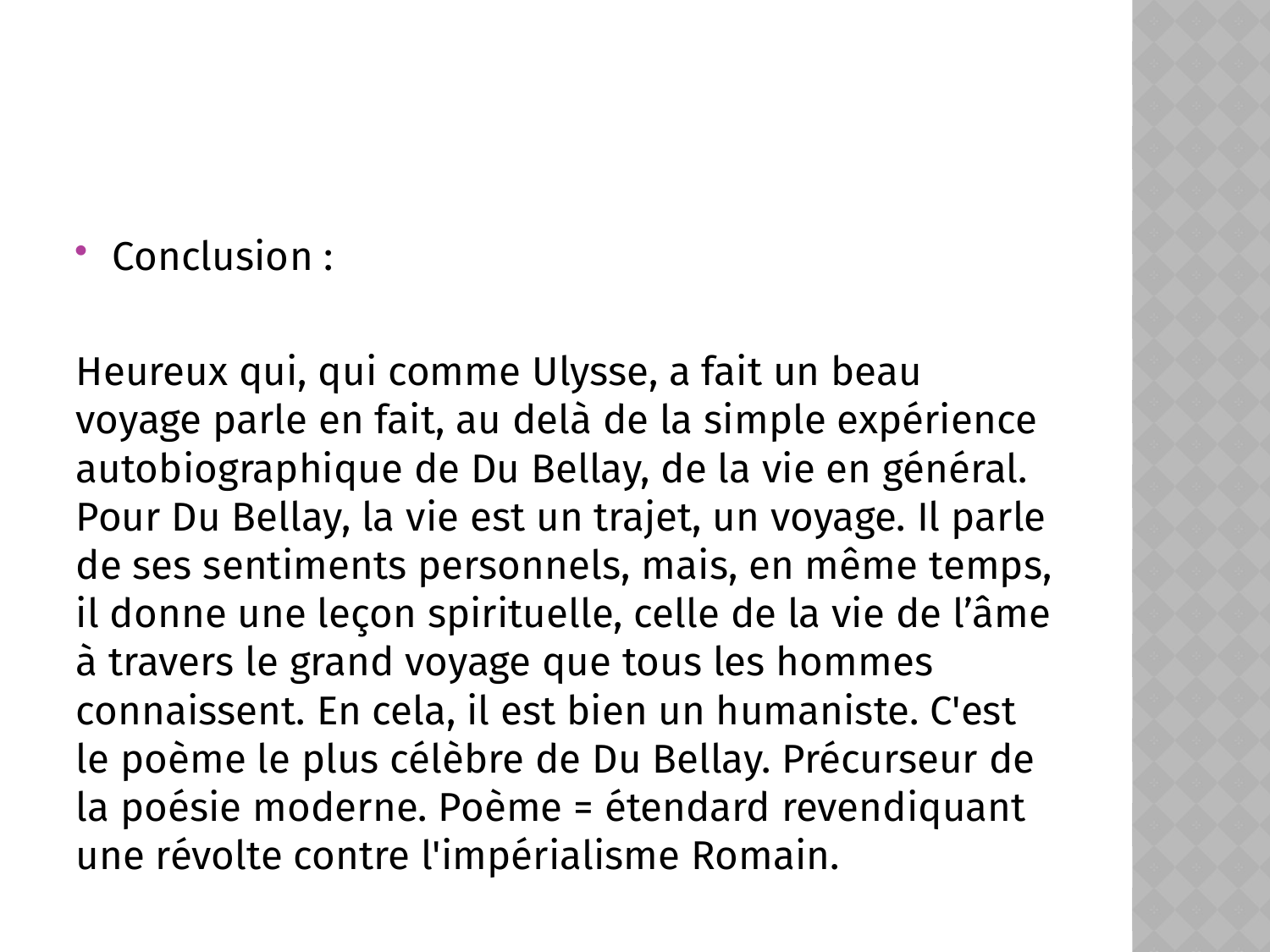

Conclusion :

Heureux qui, qui comme Ulysse, a fait un beau voyage parle en fait, au delà de la simple expérience autobiographique de Du Bellay, de la vie en général. Pour Du Bellay, la vie est un trajet, un voyage. Il parle de ses sentiments personnels, mais, en même temps, il donne une leçon spirituelle, celle de la vie de l’âme à travers le grand voyage que tous les hommes connaissent. En cela, il est bien un humaniste. C'est le poème le plus célèbre de Du Bellay. Précurseur de la poésie moderne. Poème = étendard revendiquant une révolte contre l'impérialisme Romain.